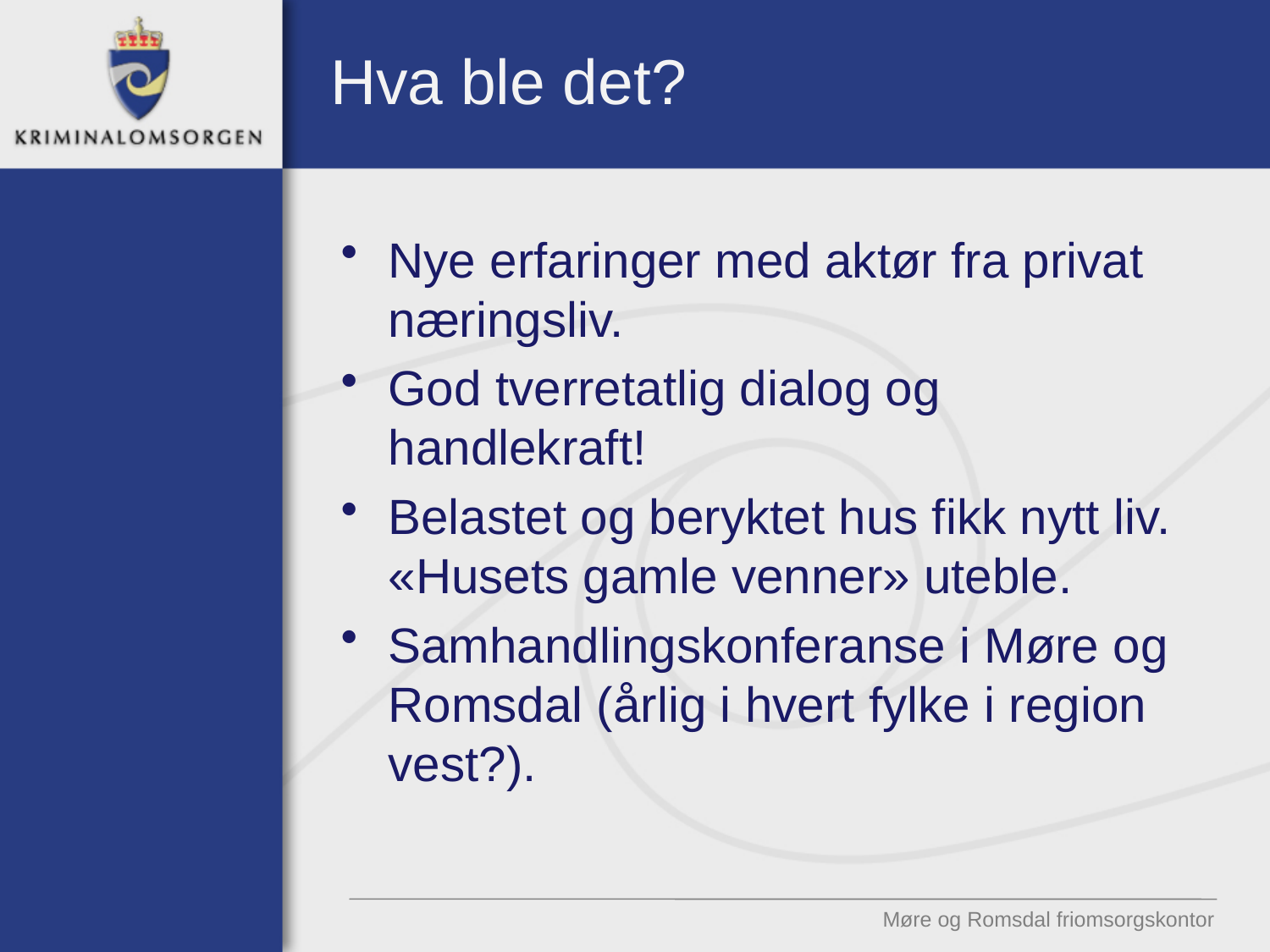

# Hva ble det?
Nye erfaringer med aktør fra privat næringsliv.
God tverretatlig dialog og handlekraft!
Belastet og beryktet hus fikk nytt liv. «Husets gamle venner» uteble.
Samhandlingskonferanse i Møre og Romsdal (årlig i hvert fylke i region vest?).
Møre og Romsdal friomsorgskontor